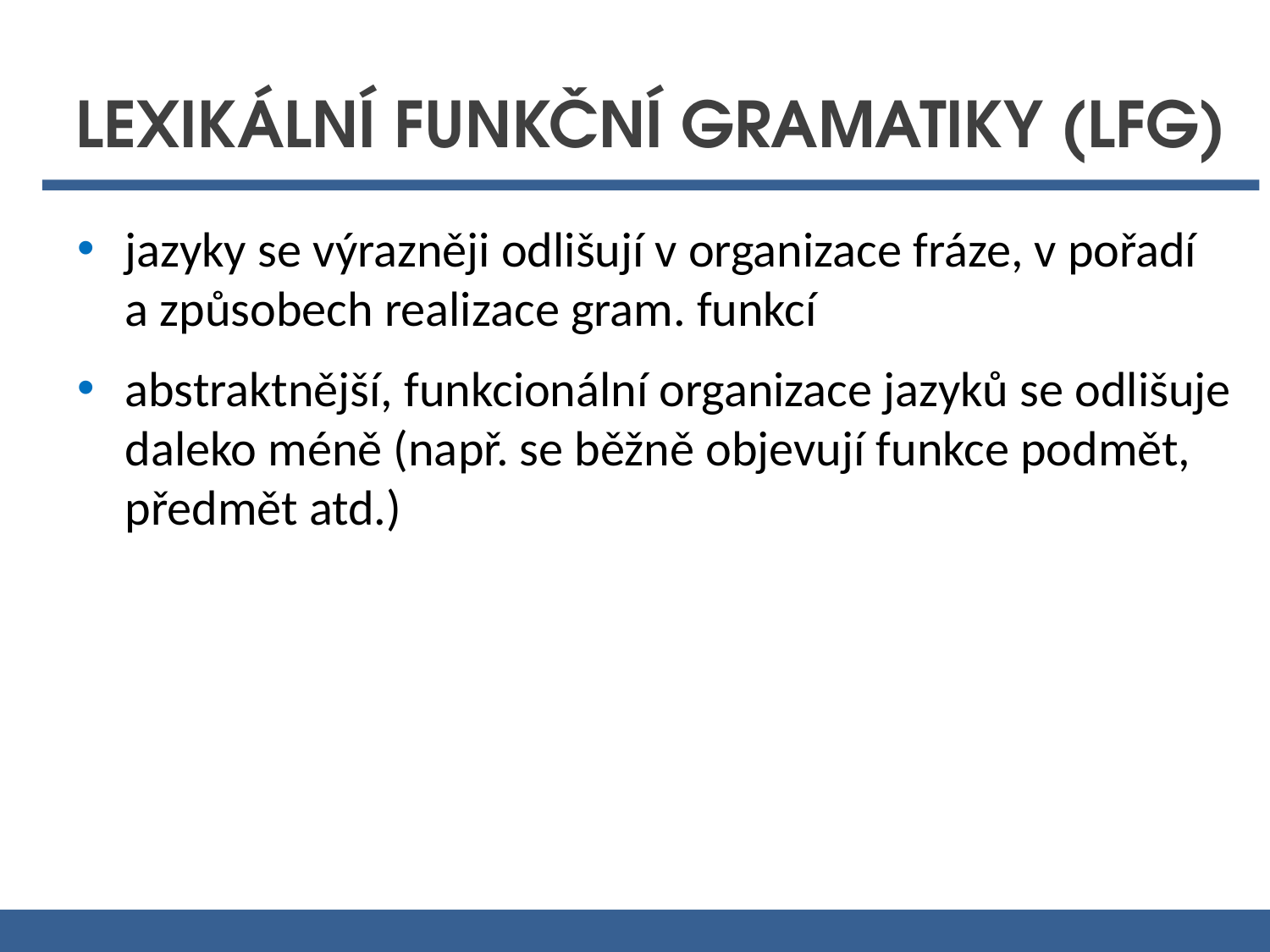

Lexikální funkční gramatiky (LFG)

jazyky se výrazněji odlišují v organizace fráze, v pořadí
a způsobech realizace gram. funkcí
abstraktnější, funkcionální organizace jazyků se odlišuje daleko méně (např. se běžně objevují funkce podmět, předmět atd.)